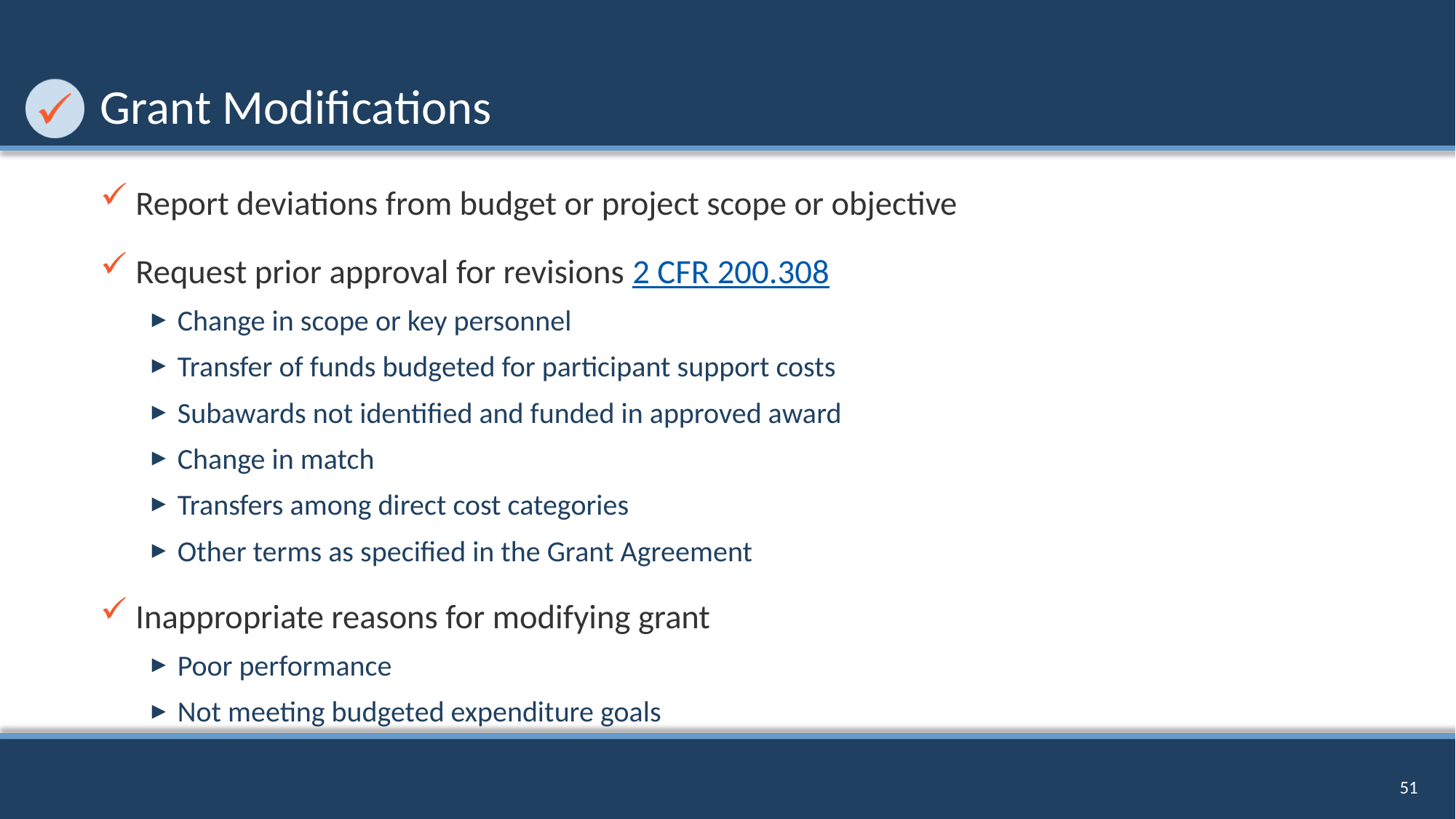

# Grant Modifications
Report deviations from budget or project scope or objective
Request prior approval for revisions 2 CFR 200.308
Change in scope or key personnel
Transfer of funds budgeted for participant support costs
Subawards not identified and funded in approved award
Change in match
Transfers among direct cost categories
Other terms as specified in the Grant Agreement
Inappropriate reasons for modifying grant
Poor performance
Not meeting budgeted expenditure goals
51